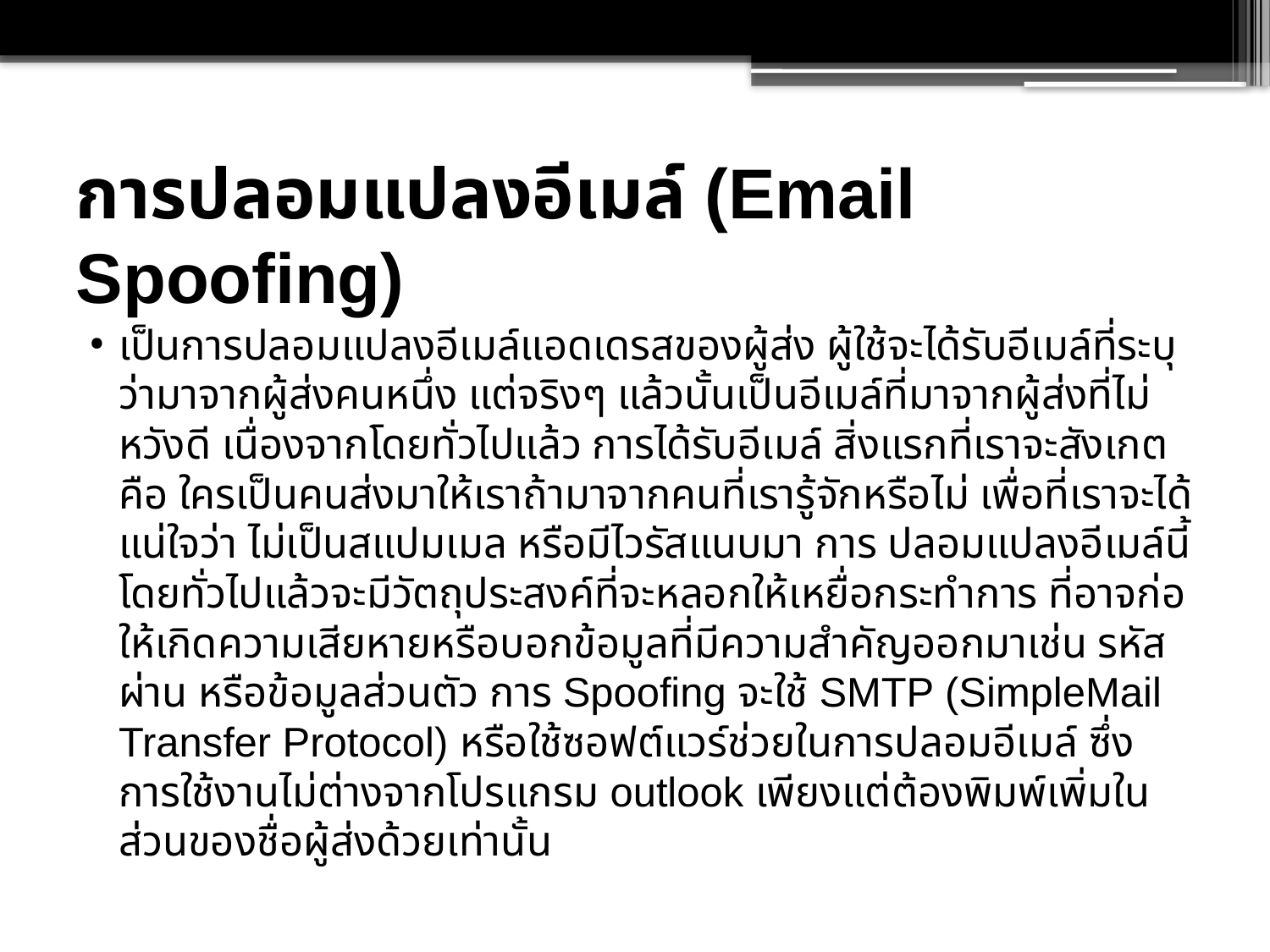

# การปลอมแปลงอีเมล์ (Email Spoofing)
เป็นการปลอมแปลงอีเมล์แอดเดรสของผู้ส่ง ผู้ใช้จะได้รับอีเมล์ที่ระบุว่ามาจากผู้ส่งคนหนึ่ง แต่จริงๆ แล้วนั้นเป็นอีเมล์ที่มาจากผู้ส่งที่ไม่หวังดี เนื่องจากโดยทั่วไปแล้ว การได้รับอีเมล์ สิ่งแรกที่เราจะสังเกต คือ ใครเป็นคนส่งมาให้เราถ้ามาจากคนที่เรารู้จักหรือไม่ เพื่อที่เราจะได้แน่ใจว่า ไม่เป็นสแปมเมล หรือมีไวรัสแนบมา การ ปลอมแปลงอีเมล์นี้โดยทั่วไปแล้วจะมีวัตถุประสงค์ที่จะหลอกให้เหยื่อกระทำการ ที่อาจก่อให้เกิดความเสียหายหรือบอกข้อมูลที่มีความสำคัญออกมาเช่น รหัสผ่าน หรือข้อมูลส่วนตัว การ Spoofing จะใช้ SMTP (SimpleMail Transfer Protocol) หรือใช้ซอฟต์แวร์ช่วยในการปลอมอีเมล์ ซึ่งการใช้งานไม่ต่างจากโปรแกรม outlook เพียงแต่ต้องพิมพ์เพิ่มในส่วนของชื่อผู้ส่งด้วยเท่านั้น